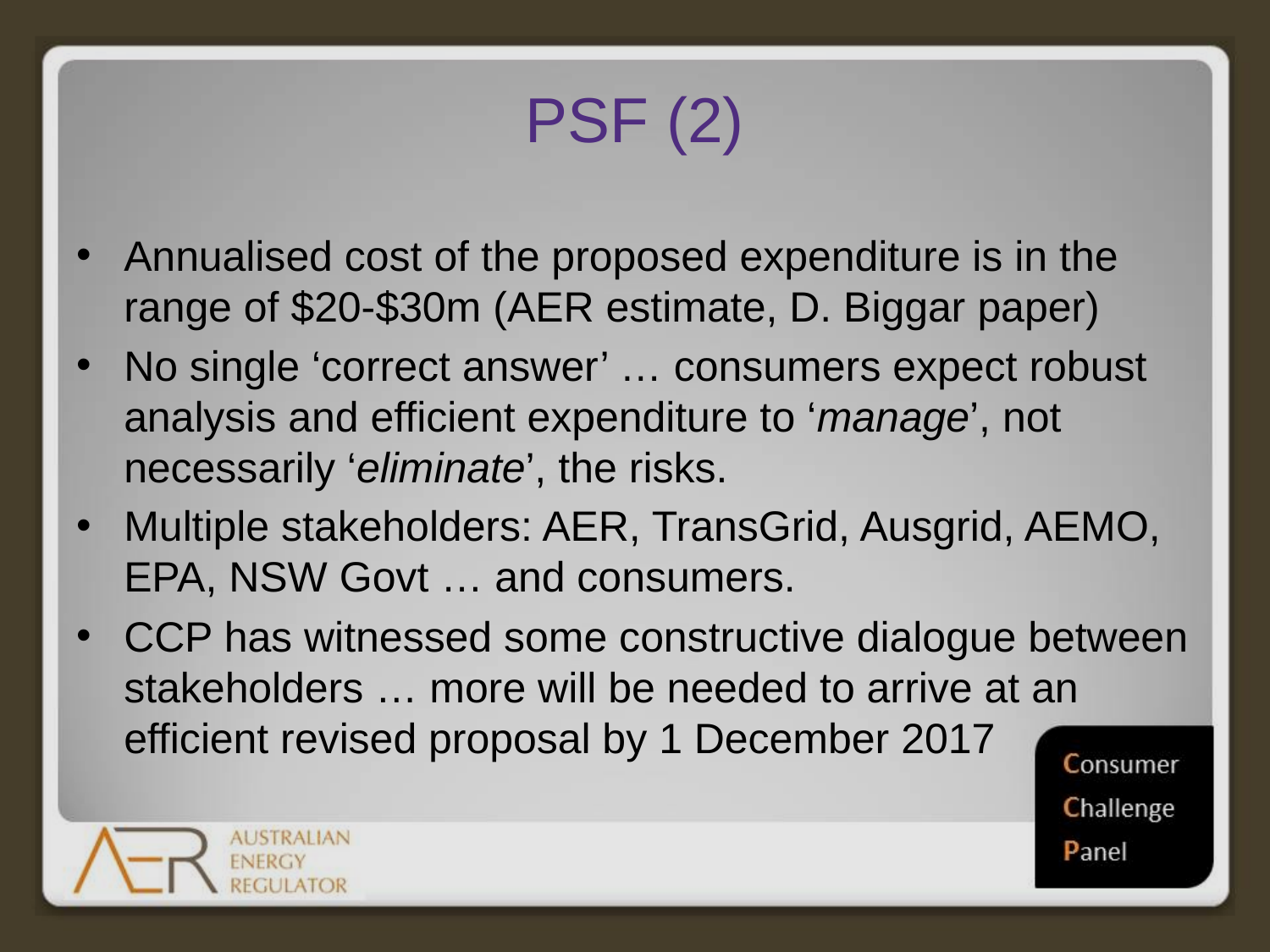

# PSF (2)
Annualised cost of the proposed expenditure is in the range of $20-$30m (AER estimate, D. Biggar paper)
No single ‘correct answer’ … consumers expect robust analysis and efficient expenditure to ‘manage’, not necessarily ‘eliminate’, the risks.
Multiple stakeholders: AER, TransGrid, Ausgrid, AEMO, EPA, NSW Govt … and consumers.
CCP has witnessed some constructive dialogue between stakeholders … more will be needed to arrive at an efficient revised proposal by 1 December 2017